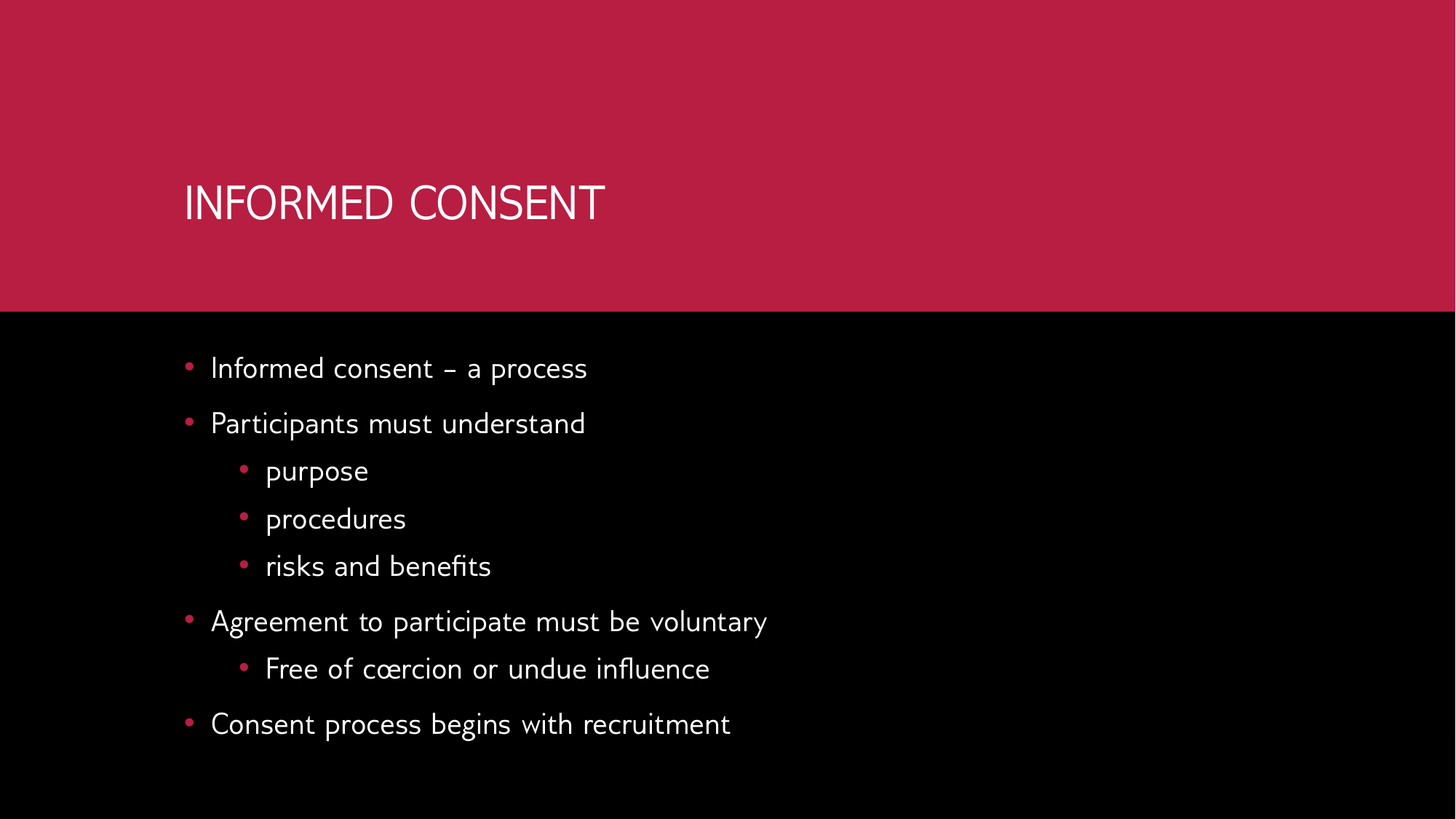

# Informed consent

Informed consent – a process
Participants must understand
purpose
procedures
risks and benefits
Agreement to participate must be voluntary
Free of coercion or undue influence
Consent process begins with recruitment